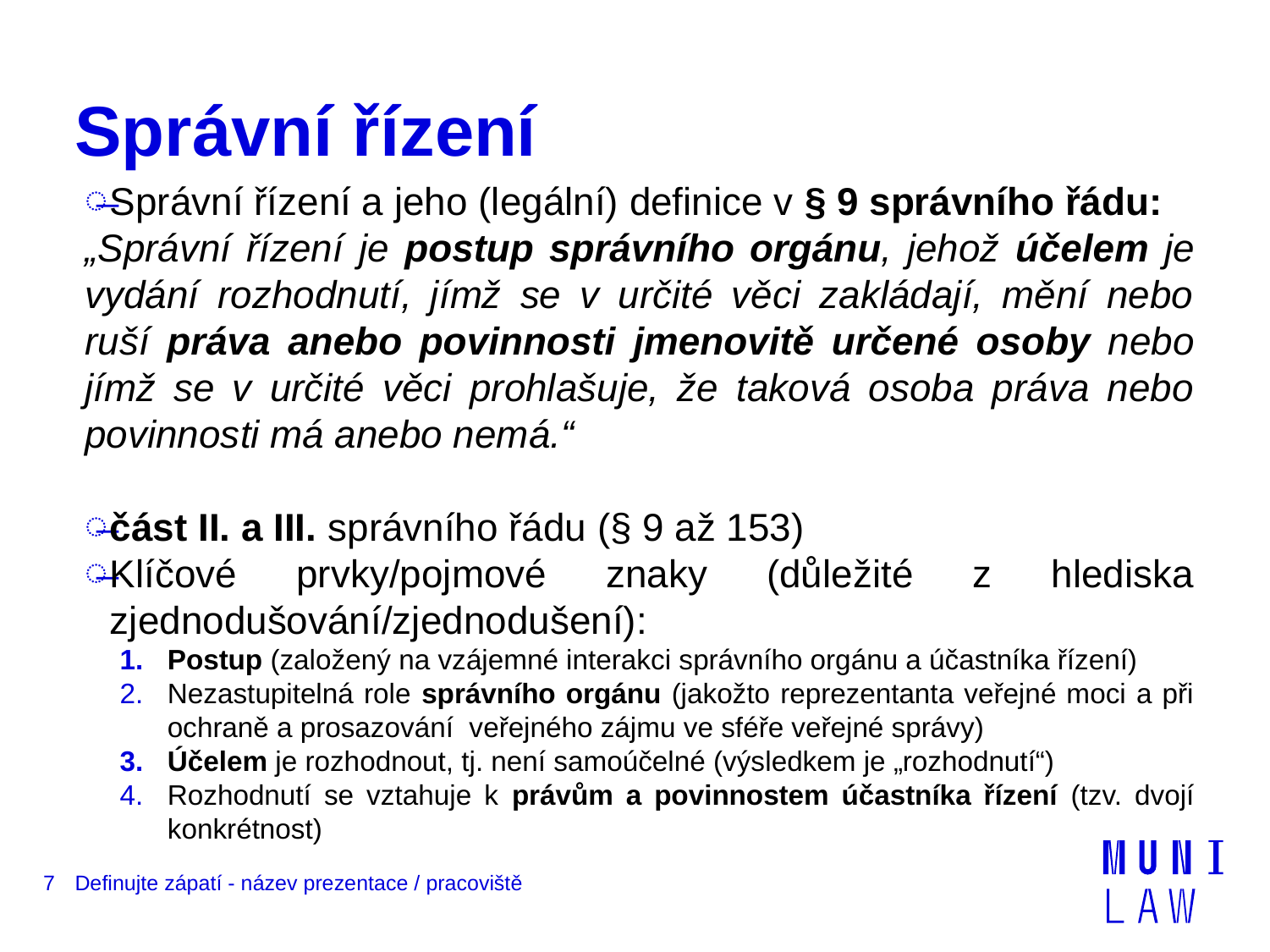

# Správní řízení
Správní řízení a jeho (legální) definice v § 9 správního řádu:
„Správní řízení je postup správního orgánu, jehož účelem je vydání rozhodnutí, jímž se v určité věci zakládají, mění nebo ruší práva anebo povinnosti jmenovitě určené osoby nebo jímž se v určité věci prohlašuje, že taková osoba práva nebo povinnosti má anebo nemá.“

část II. a III. správního řádu (§ 9 až 153)
Klíčové prvky/pojmové znaky (důležité z hlediska zjednodušování/zjednodušení):
Postup (založený na vzájemné interakci správního orgánu a účastníka řízení)
Nezastupitelná role správního orgánu (jakožto reprezentanta veřejné moci a při ochraně a prosazování  veřejného zájmu ve sféře veřejné správy)
Účelem je rozhodnout, tj. není samoúčelné (výsledkem je „rozhodnutí“)
Rozhodnutí se vztahuje k právům a povinnostem účastníka řízení (tzv. dvojí konkrétnost)

7
Definujte zápatí - název prezentace / pracoviště